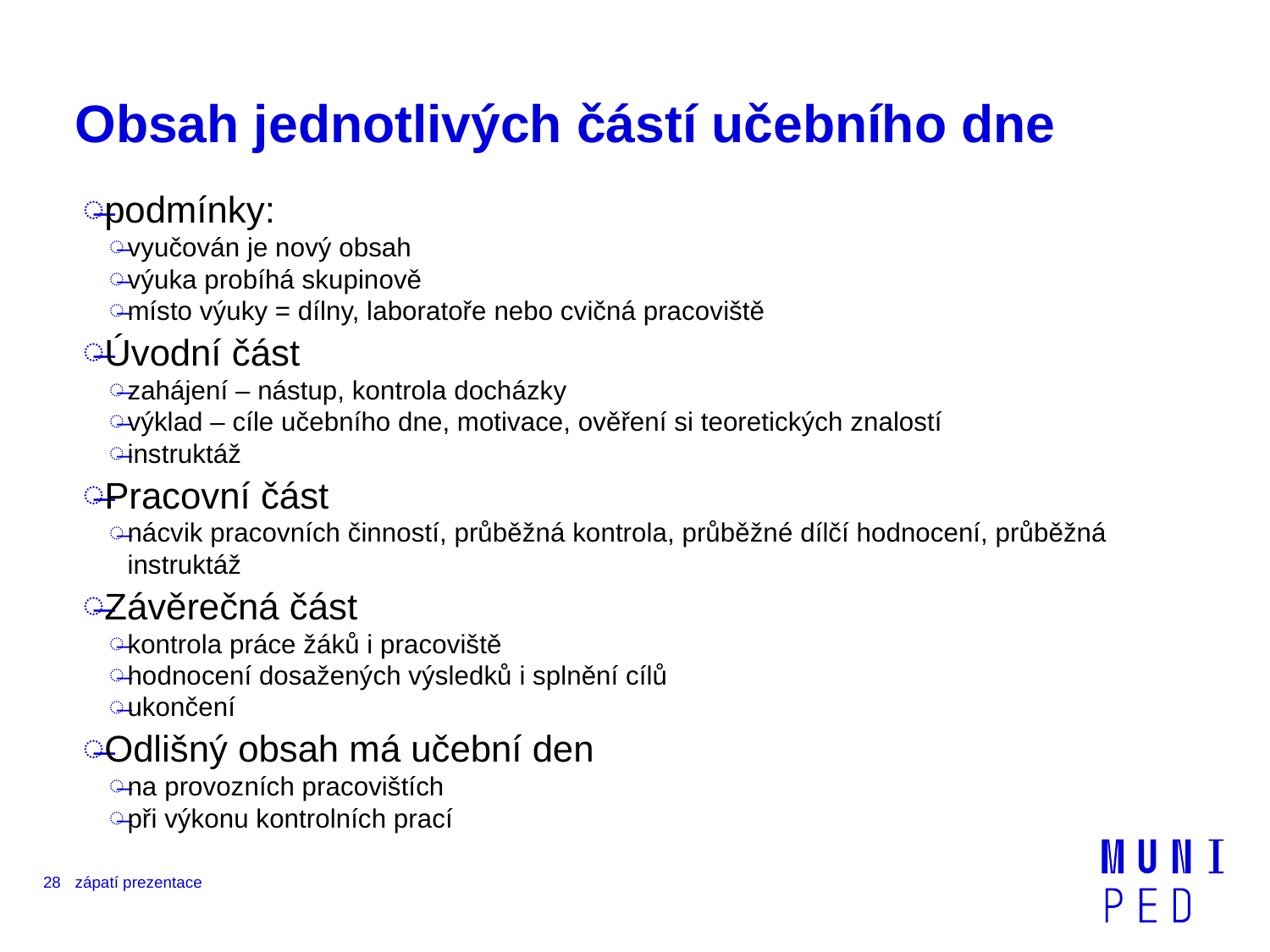

# Obsah jednotlivých částí učebního dne
podmínky:
vyučován je nový obsah
výuka probíhá skupinově
místo výuky = dílny, laboratoře nebo cvičná pracoviště
Úvodní část
zahájení – nástup, kontrola docházky
výklad – cíle učebního dne, motivace, ověření si teoretických znalostí
instruktáž
Pracovní část
nácvik pracovních činností, průběžná kontrola, průběžné dílčí hodnocení, průběžná instruktáž
Závěrečná část
kontrola práce žáků i pracoviště
hodnocení dosažených výsledků i splnění cílů
ukončení
Odlišný obsah má učební den
na provozních pracovištích
při výkonu kontrolních prací
28
zápatí prezentace